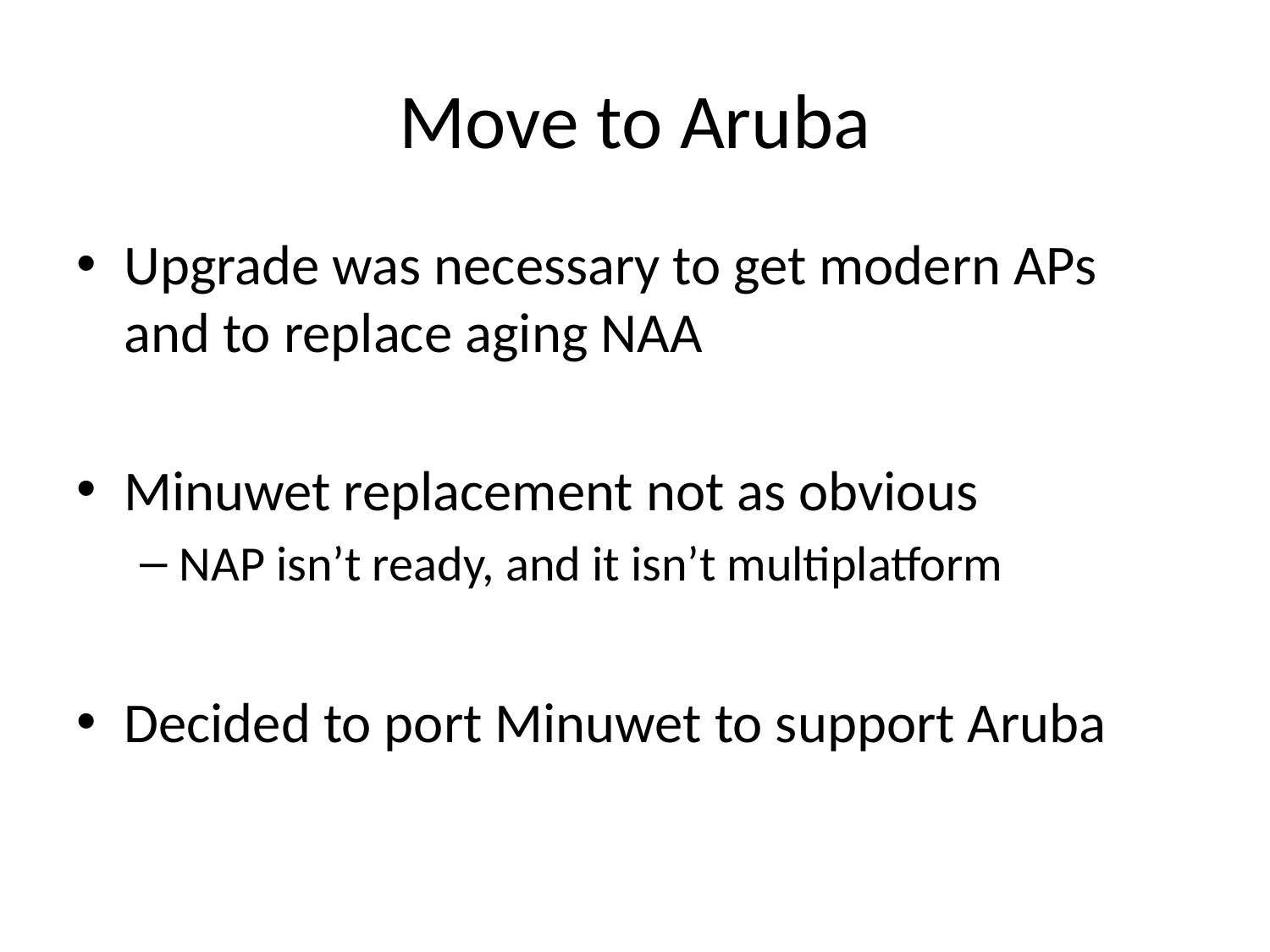

# Move to Aruba
Upgrade was necessary to get modern APs and to replace aging NAA

Minuwet replacement not as obvious
NAP isn’t ready, and it isn’t multiplatform

Decided to port Minuwet to support Aruba